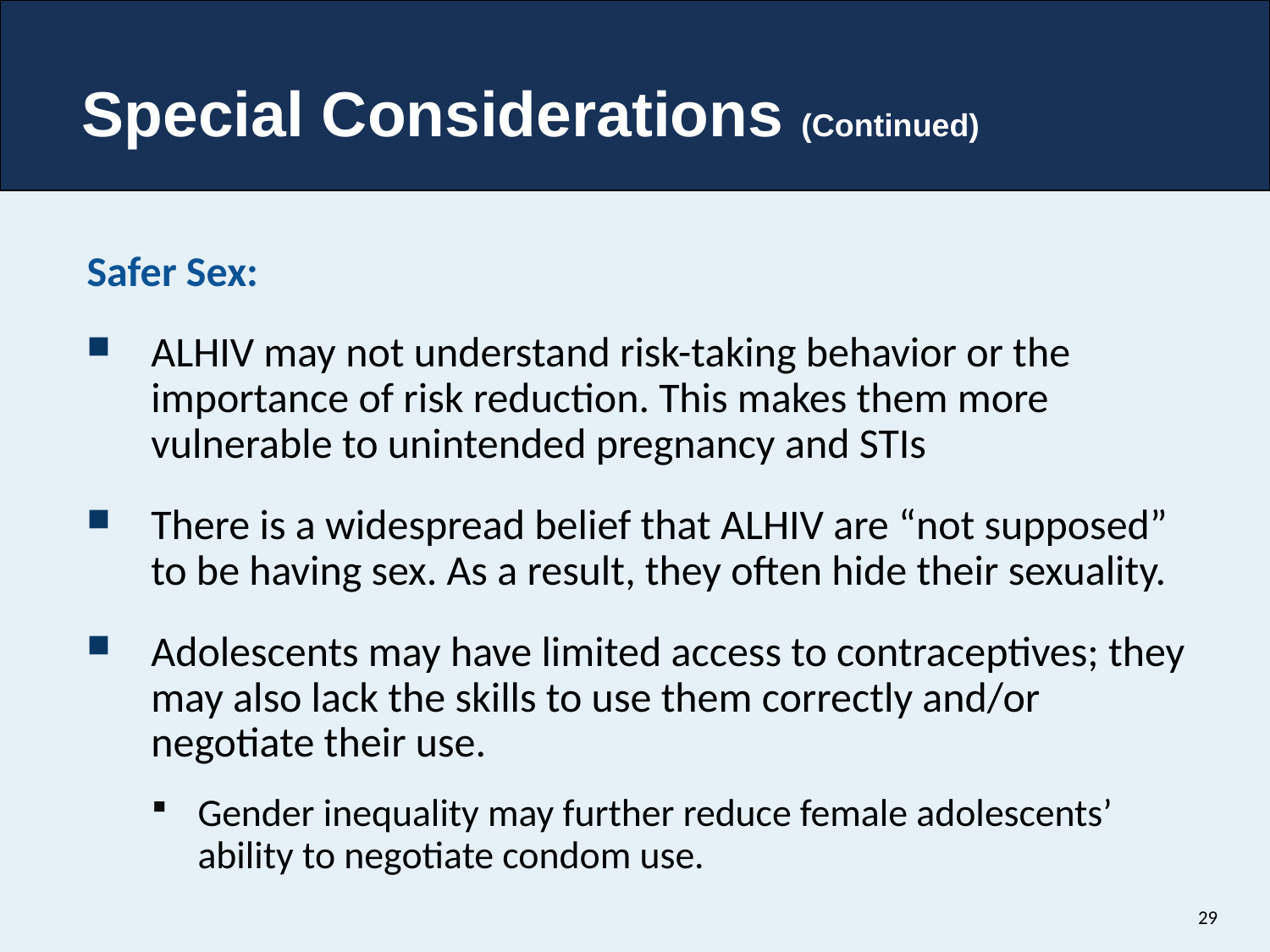

# Special Considerations (Continued)
Safer Sex:
ALHIV may not understand risk-taking behavior or the importance of risk reduction. This makes them more vulnerable to unintended pregnancy and STIs
There is a widespread belief that ALHIV are “not supposed” to be having sex. As a result, they often hide their sexuality.
Adolescents may have limited access to contraceptives; they may also lack the skills to use them correctly and/or negotiate their use.
Gender inequality may further reduce female adolescents’ ability to negotiate condom use.
29